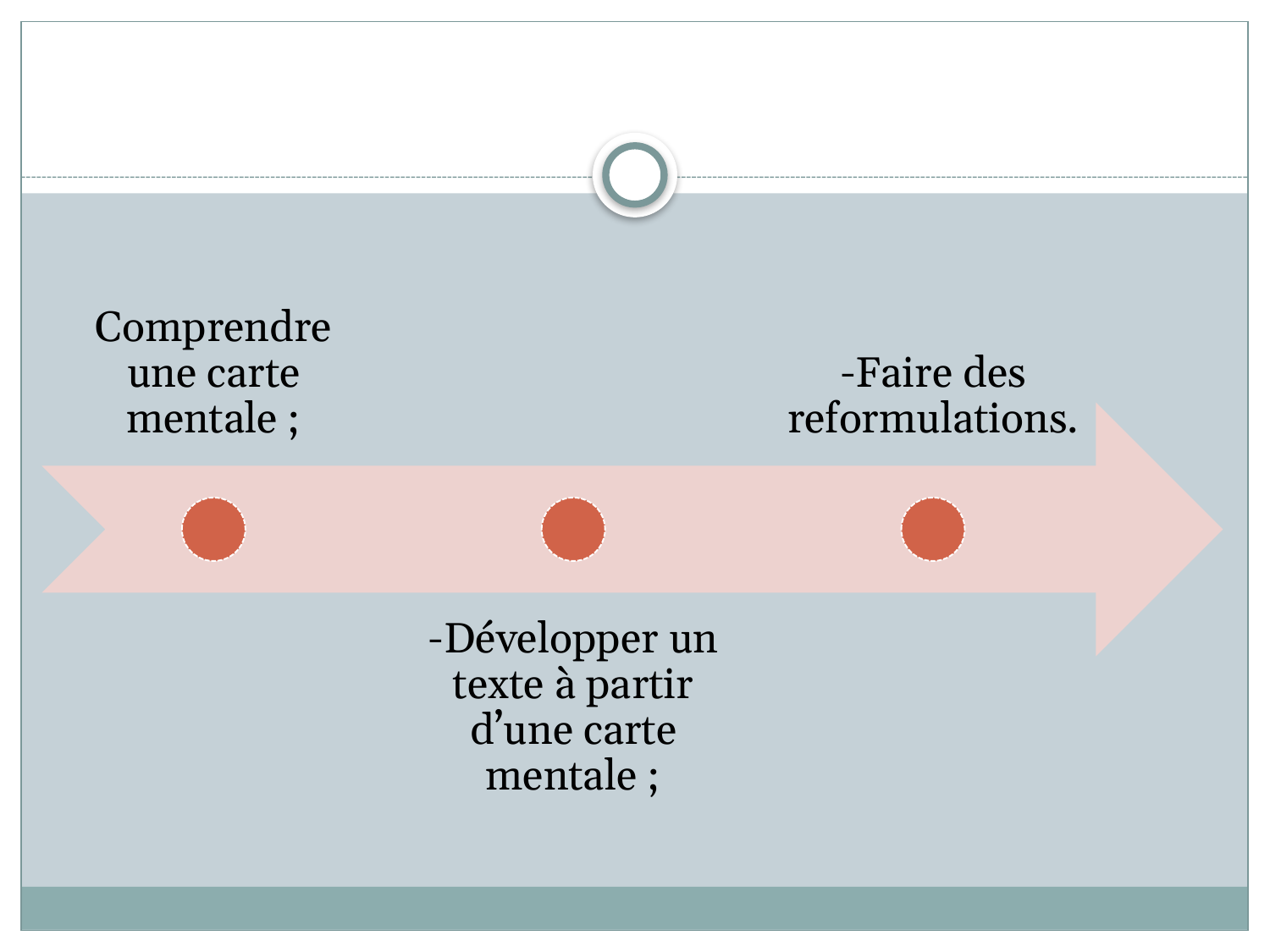

#
Comprendre une carte mentale ;
-Développer un texte à partir d’une carte mentale ;
-Faire des reformulations.